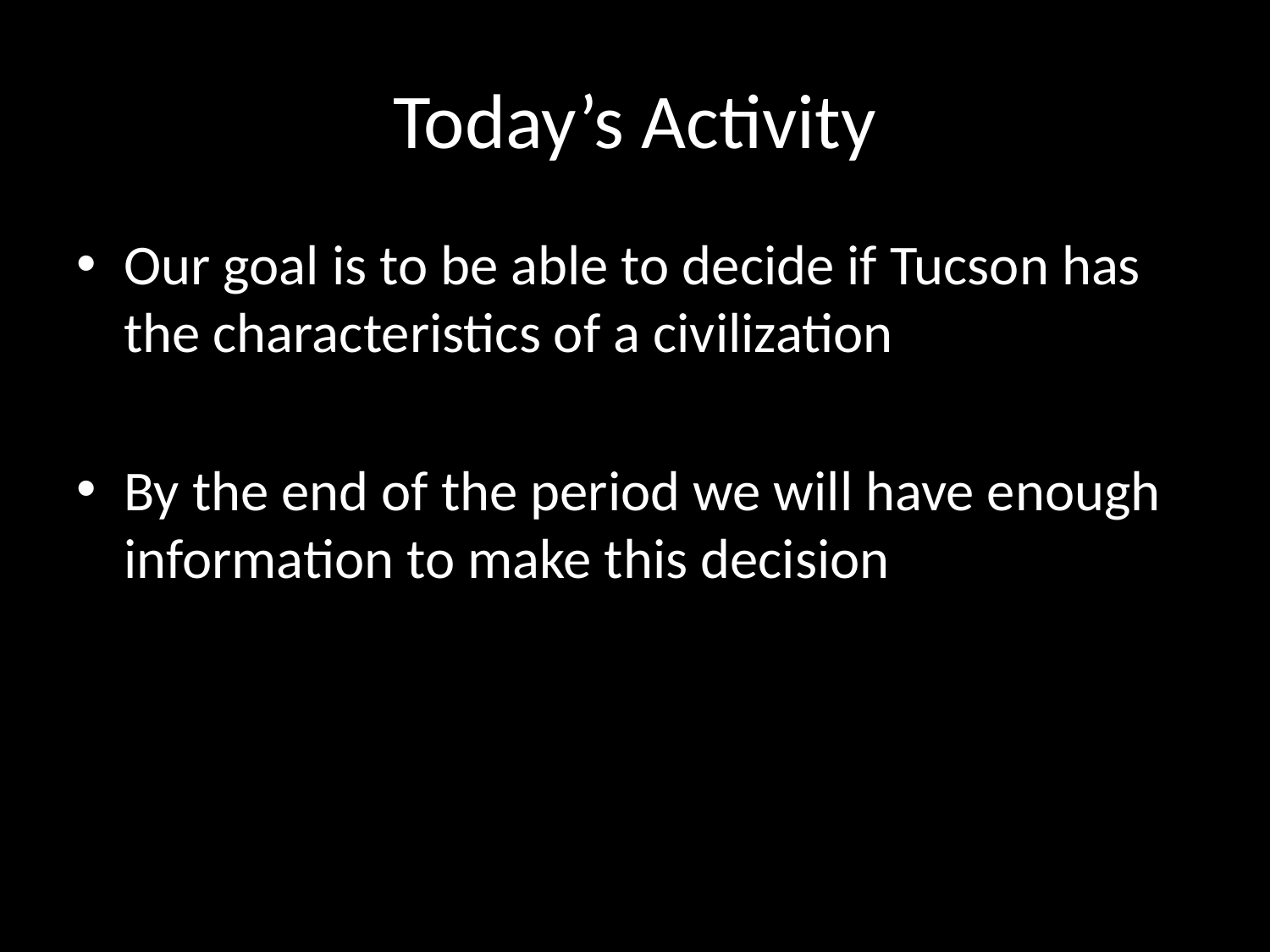

# Today’s Activity
Our goal is to be able to decide if Tucson has the characteristics of a civilization

By the end of the period we will have enough information to make this decision